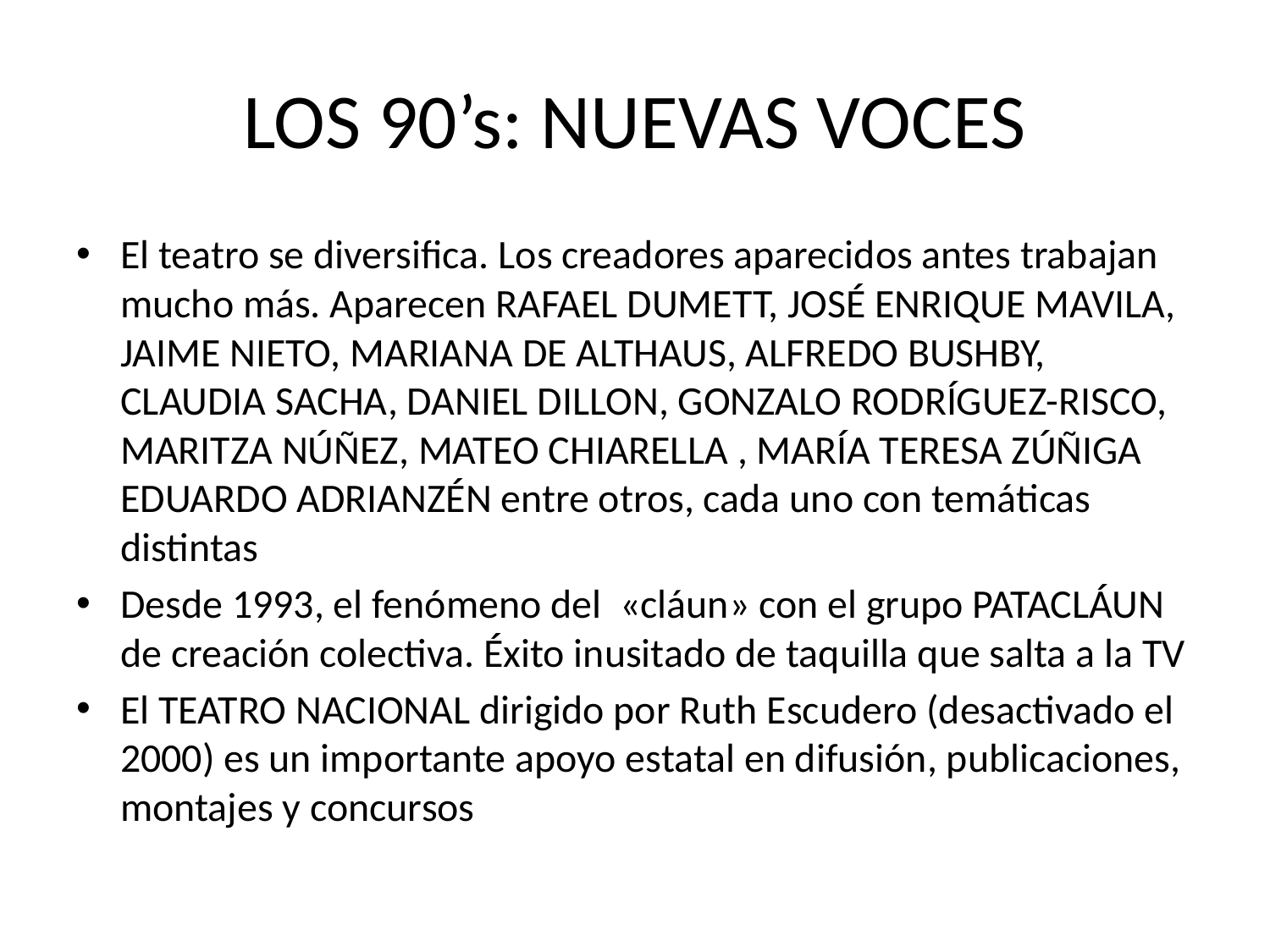

# LOS 90’s: NUEVAS VOCES
El teatro se diversifica. Los creadores aparecidos antes trabajan mucho más. Aparecen RAFAEL DUMETT, JOSÉ ENRIQUE MAVILA, JAIME NIETO, MARIANA DE ALTHAUS, ALFREDO BUSHBY, CLAUDIA SACHA, DANIEL DILLON, GONZALO RODRÍGUEZ-RISCO, MARITZA NÚÑEZ, MATEO CHIARELLA , MARÍA TERESA ZÚÑIGA EDUARDO ADRIANZÉN entre otros, cada uno con temáticas distintas
Desde 1993, el fenómeno del  «cláun» con el grupo PATACLÁUN de creación colectiva. Éxito inusitado de taquilla que salta a la TV
El TEATRO NACIONAL dirigido por Ruth Escudero (desactivado el 2000) es un importante apoyo estatal en difusión, publicaciones, montajes y concursos